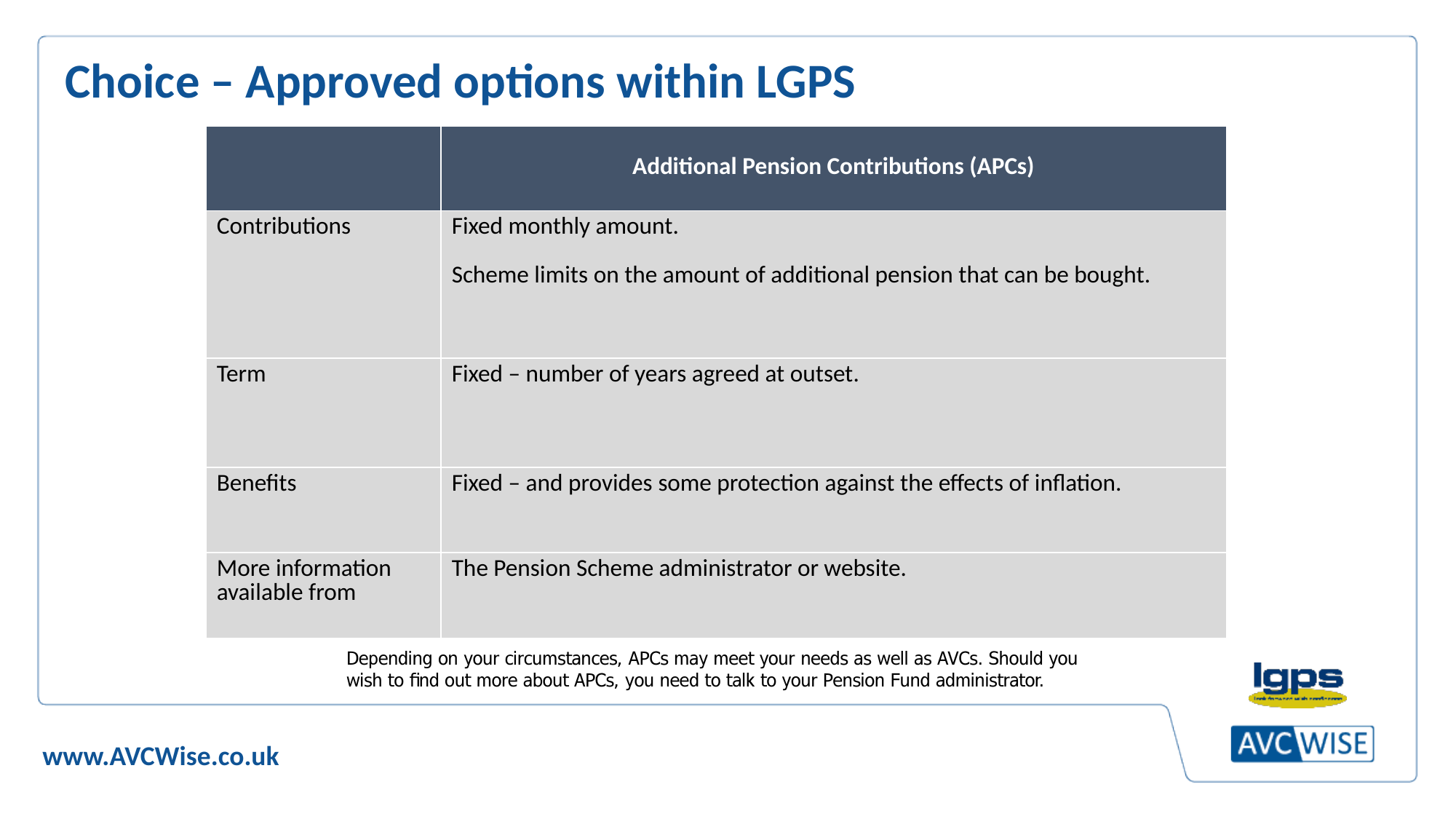

Choice – Approved options within LGPS
|  | Additional Pension Contributions (APCs) |
| --- | --- |
| Contributions | Fixed monthly amount. Scheme limits on the amount of additional pension that can be bought. |
| Term | Fixed – number of years agreed at outset. |
| Benefits | Fixed – and provides some protection against the effects of inflation. |
| More information available from | The Pension Scheme administrator or website. |
Depending on your circumstances, APCs may meet your needs as well as AVCs. Should you wish to find out more about APCs, you need to talk to your Pension Fund administrator.